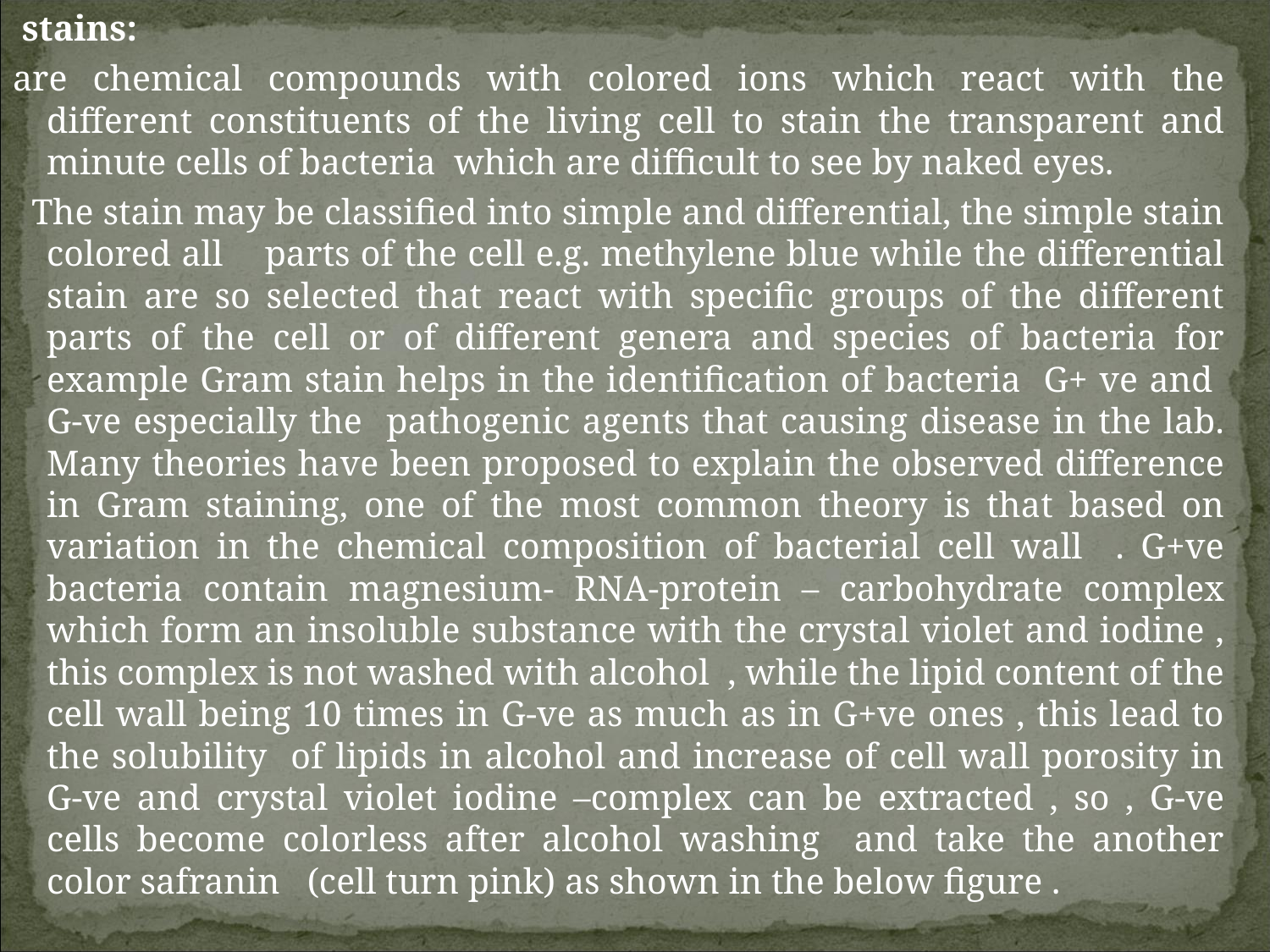

stains:
are chemical compounds with colored ions which react with the different constituents of the living cell to stain the transparent and minute cells of bacteria  which are difficult to see by naked eyes.
  The stain may be classified into simple and differential, the simple stain colored all    parts of the cell e.g. methylene blue while the differential stain are so selected that react with specific groups of the different parts of the cell or of different genera and species of bacteria for example Gram stain helps in the identification of bacteria  G+ ve and  G-ve especially the  pathogenic agents that causing disease in the lab. Many theories have been proposed to explain the observed difference in Gram staining, one of the most common theory is that based on variation in the chemical composition of bacterial cell wall  . G+ve bacteria contain magnesium- RNA-protein – carbohydrate complex which form an insoluble substance with the crystal violet and iodine , this complex is not washed with alcohol  , while the lipid content of the cell wall being 10 times in G-ve as much as in G+ve ones , this lead to the solubility  of lipids in alcohol and increase of cell wall porosity in G-ve and crystal violet iodine –complex can be extracted , so , G-ve cells become colorless after alcohol washing  and take the another color safranin   (cell turn pink) as shown in the below figure .